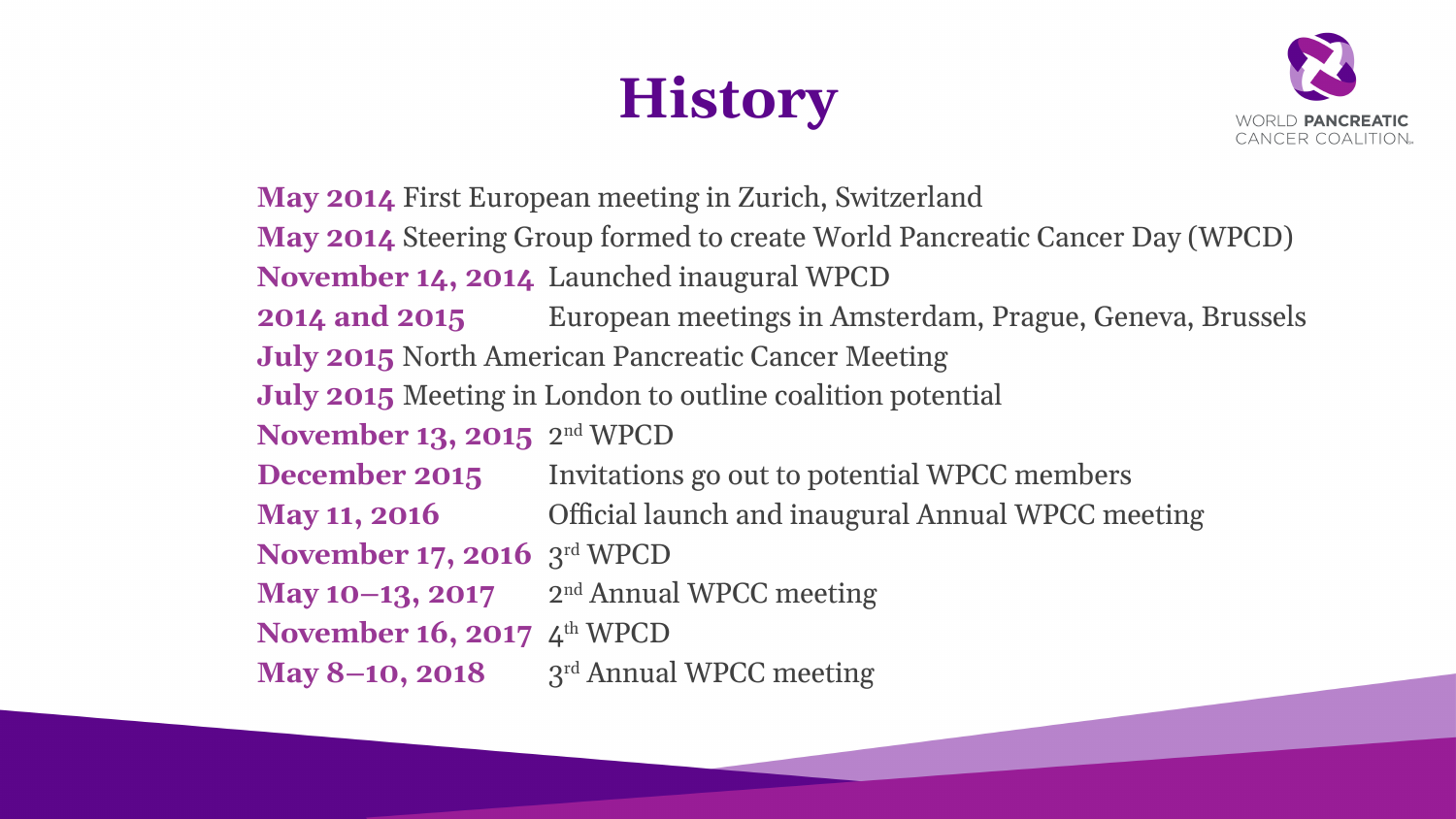

# History
	May 2014	First European meeting in Zurich, Switzerland
	May 2014	Steering Group formed to create World Pancreatic Cancer Day (WPCD)
	November 14, 2014	Launched inaugural WPCD
	2014 and 2015	European meetings in Amsterdam, Prague, Geneva, Brussels
	July 2015	North American Pancreatic Cancer Meeting
	July 2015	Meeting in London to outline coalition potential
	November 13, 2015	2nd WPCD
	December 2015	Invitations go out to potential WPCC members
	May 11, 2016	Official launch and inaugural Annual WPCC meeting
	November 17, 2016	3rd WPCD
	May 10–13, 2017	2nd Annual WPCC meeting
	November 16, 2017	4th WPCD
	May 8–10, 2018	3rd Annual WPCC meeting